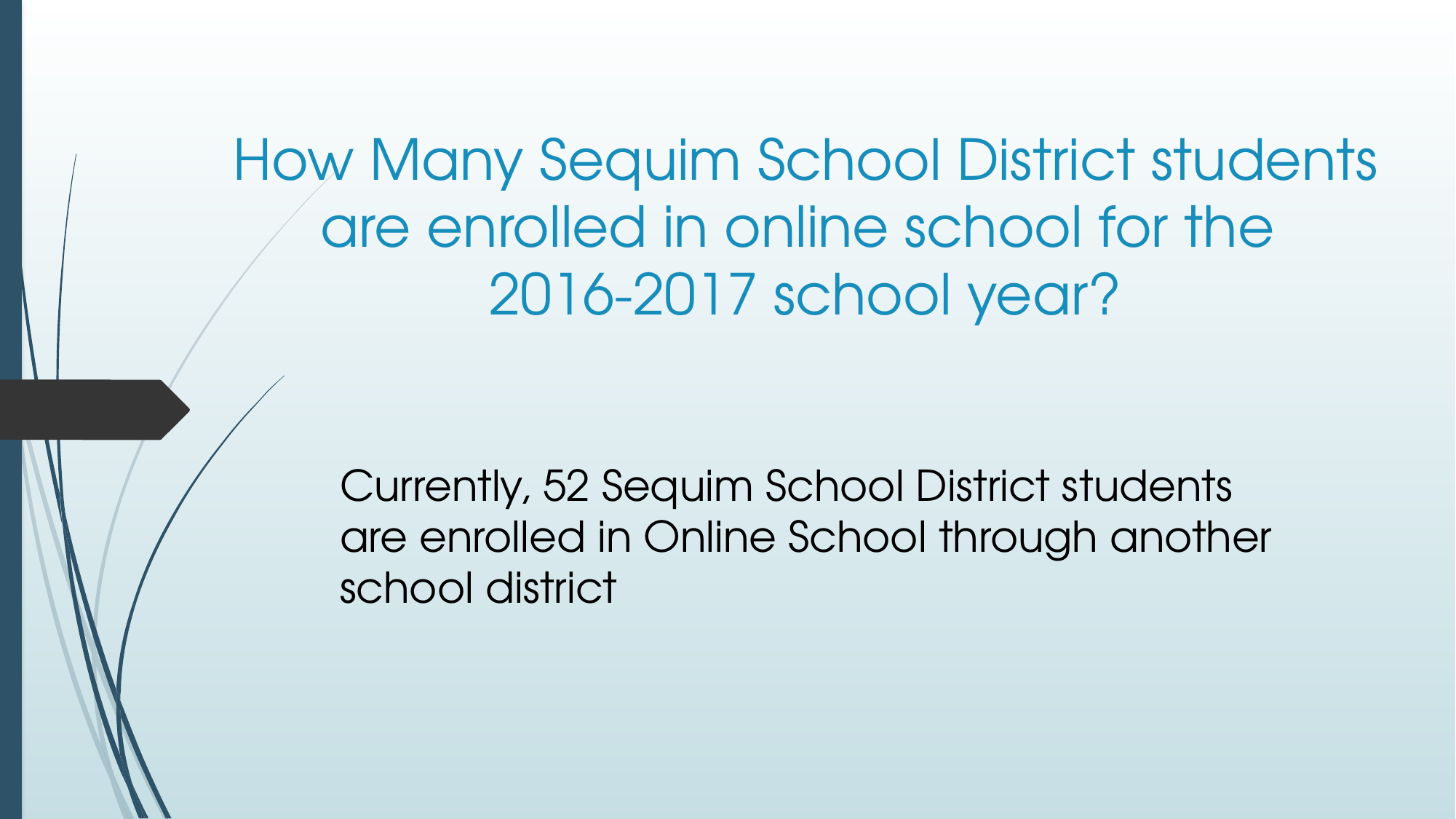

# How Many Sequim School District students are enrolled in online school for the 2016-2017 school year?
Currently, 52 Sequim School District students are enrolled in Online School through another school district